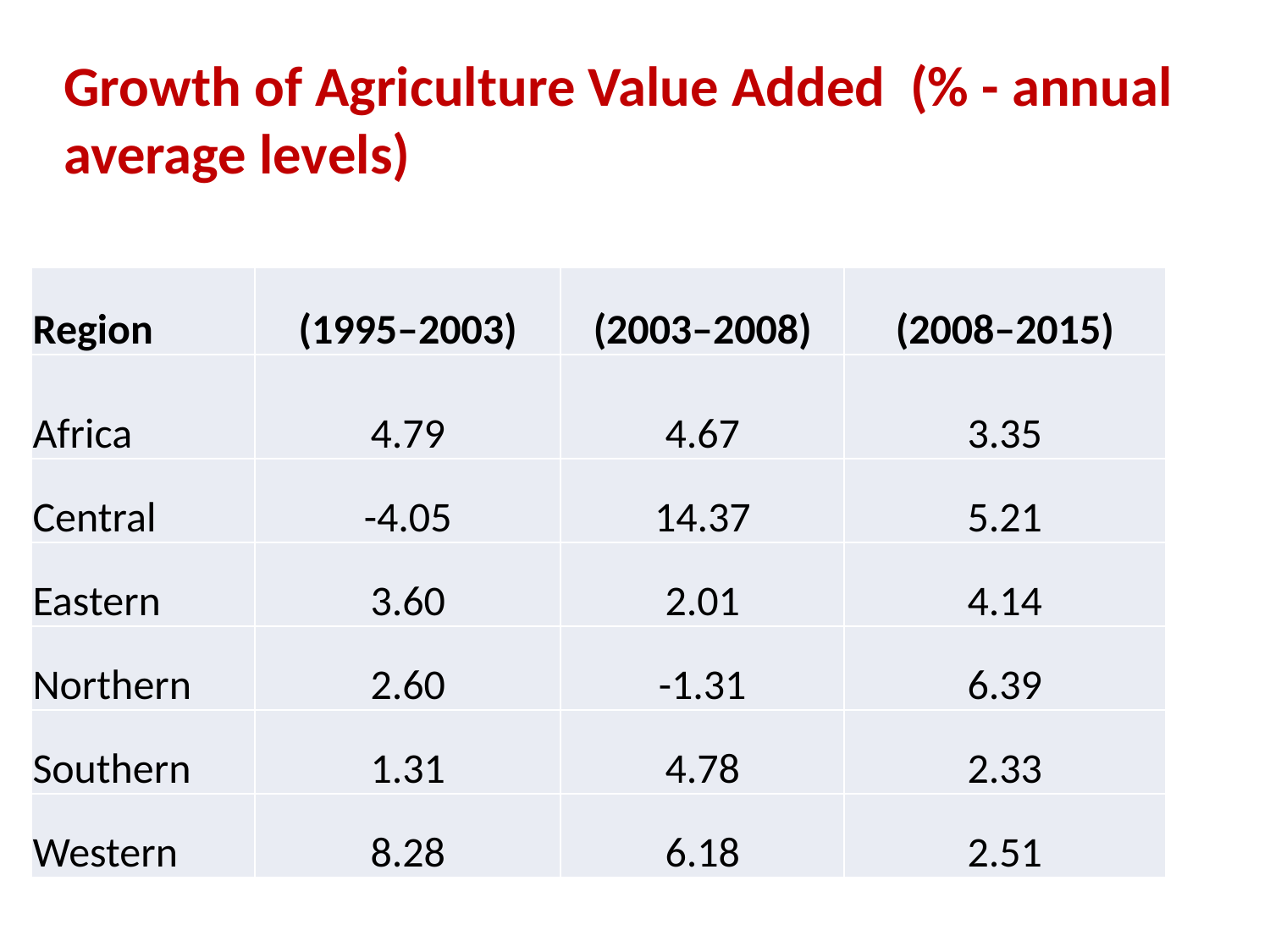

# Growth of Agriculture Value Added  (% - annual average levels)
| Region | (1995–2003) | (2003–2008) | (2008–2015) |
| --- | --- | --- | --- |
| Africa | 4.79 | 4.67 | 3.35 |
| Central | -4.05 | 14.37 | 5.21 |
| Eastern | 3.60 | 2.01 | 4.14 |
| Northern | 2.60 | -1.31 | 6.39 |
| Southern | 1.31 | 4.78 | 2.33 |
| Western | 8.28 | 6.18 | 2.51 |